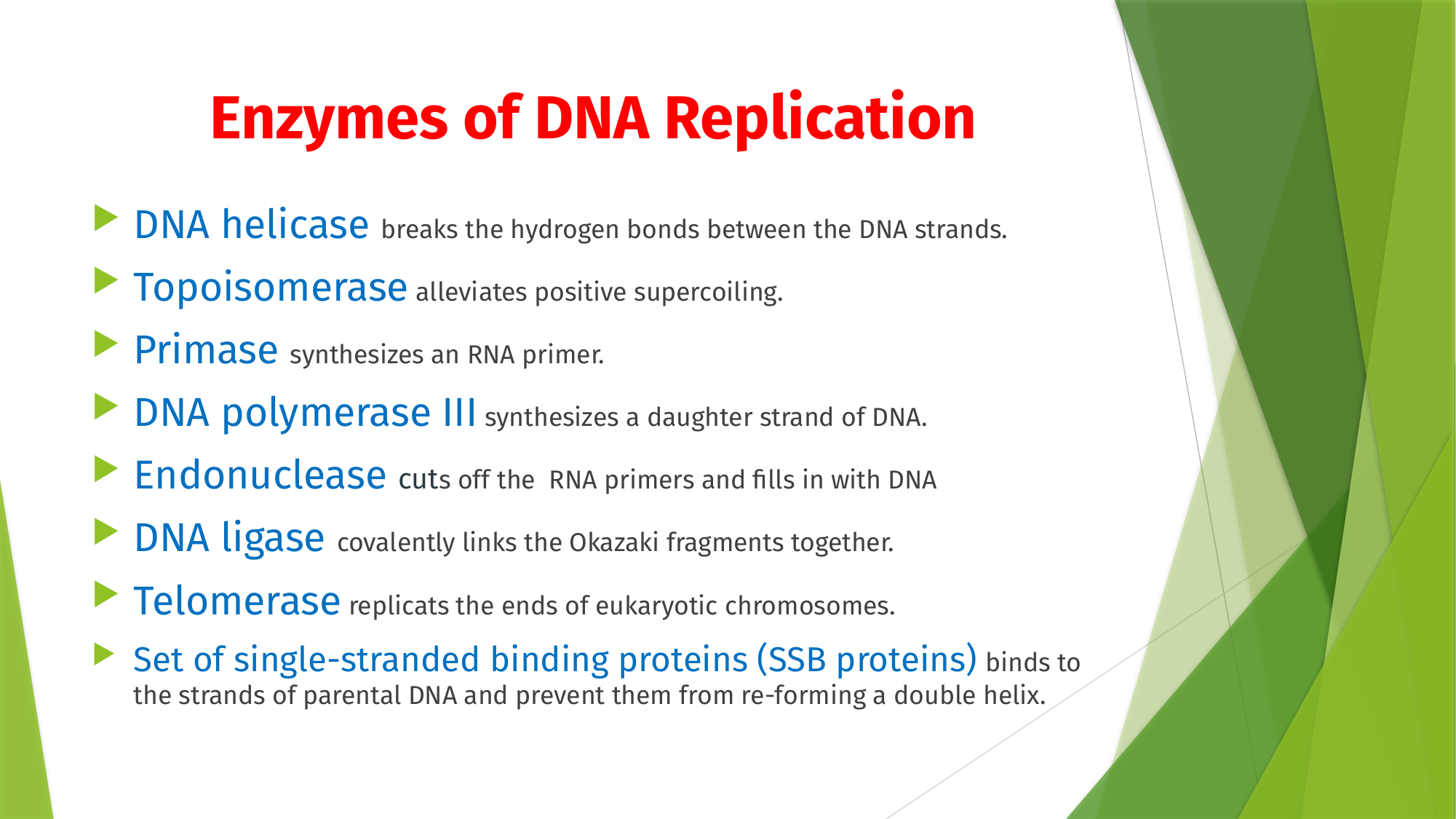

# Enzymes of DNA Replication
DNA helicase breaks the hydrogen bonds between the DNA strands.
Topoisomerase alleviates positive supercoiling.
Primase synthesizes an RNA primer.
DNA polymerase III synthesizes a daughter strand of DNA.
Endonuclease cuts off the  RNA primers and fills in with DNA
DNA ligase covalently links the Okazaki fragments together.
Telomerase replicats the ends of eukaryotic chromosomes.
Set of single-stranded binding proteins (SSB proteins) binds to the strands of parental DNA and prevent them from re-forming a double helix.